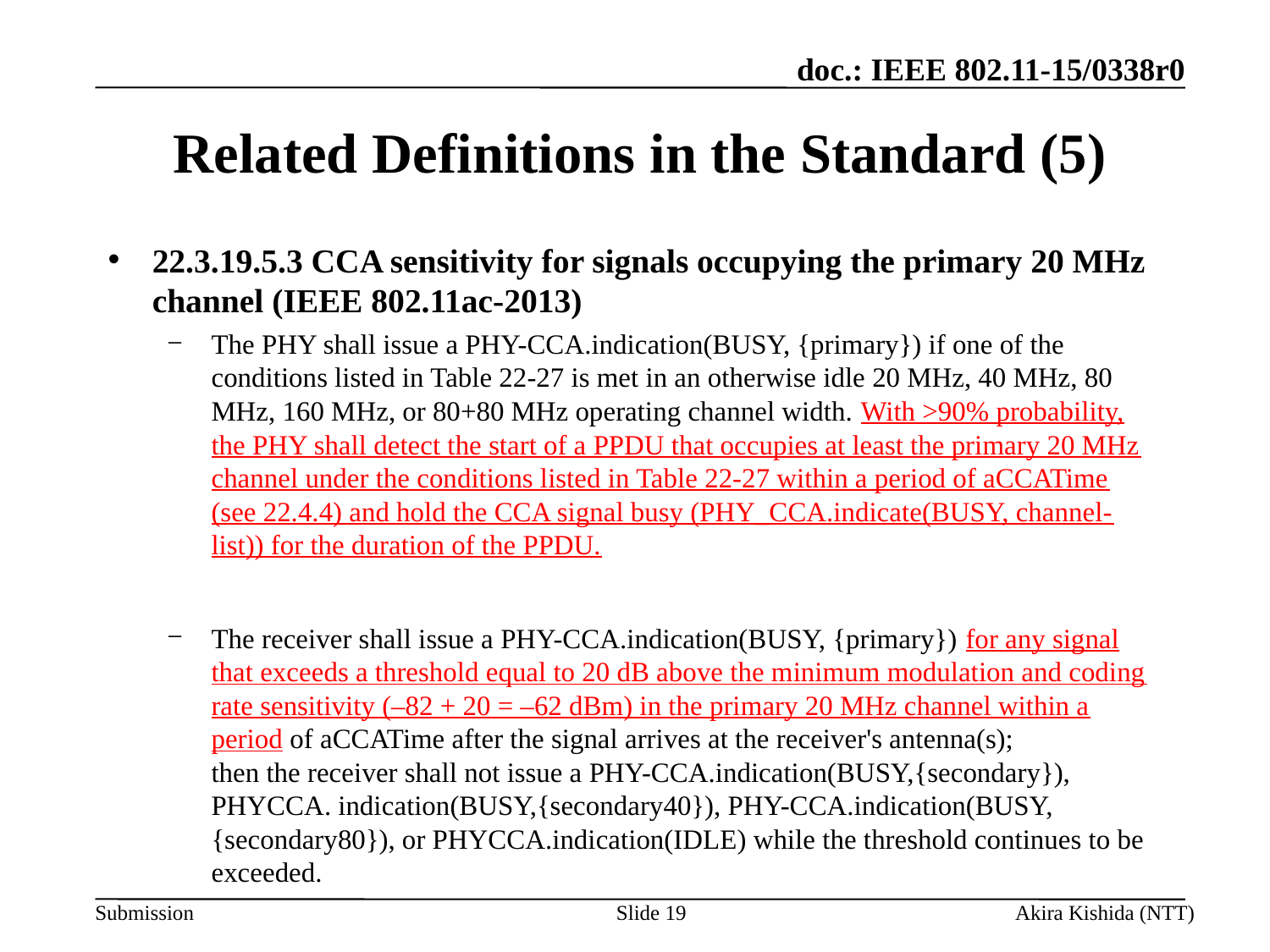

# Related Definitions in the Standard (5)
22.3.19.5.3 CCA sensitivity for signals occupying the primary 20 MHz channel (IEEE 802.11ac-2013)
The PHY shall issue a PHY-CCA.indication(BUSY, {primary}) if one of the conditions listed in Table 22-27 is met in an otherwise idle 20 MHz, 40 MHz, 80 MHz, 160 MHz, or 80+80 MHz operating channel width. With >90% probability, the PHY shall detect the start of a PPDU that occupies at least the primary 20 MHz channel under the conditions listed in Table 22-27 within a period of aCCATime (see 22.4.4) and hold the CCA signal busy (PHY_CCA.indicate(BUSY, channel-list)) for the duration of the PPDU.

The receiver shall issue a PHY-CCA.indication(BUSY, {primary}) for any signal that exceeds a threshold equal to 20 dB above the minimum modulation and coding rate sensitivity (–82 + 20 = –62 dBm) in the primary 20 MHz channel within a period of aCCATime after the signal arrives at the receiver's antenna(s);
then the receiver shall not issue a PHY-CCA.indication(BUSY,{secondary}), PHYCCA. indication(BUSY,{secondary40}), PHY-CCA.indication(BUSY,{secondary80}), or PHYCCA.indication(IDLE) while the threshold continues to be exceeded.
Slide 19